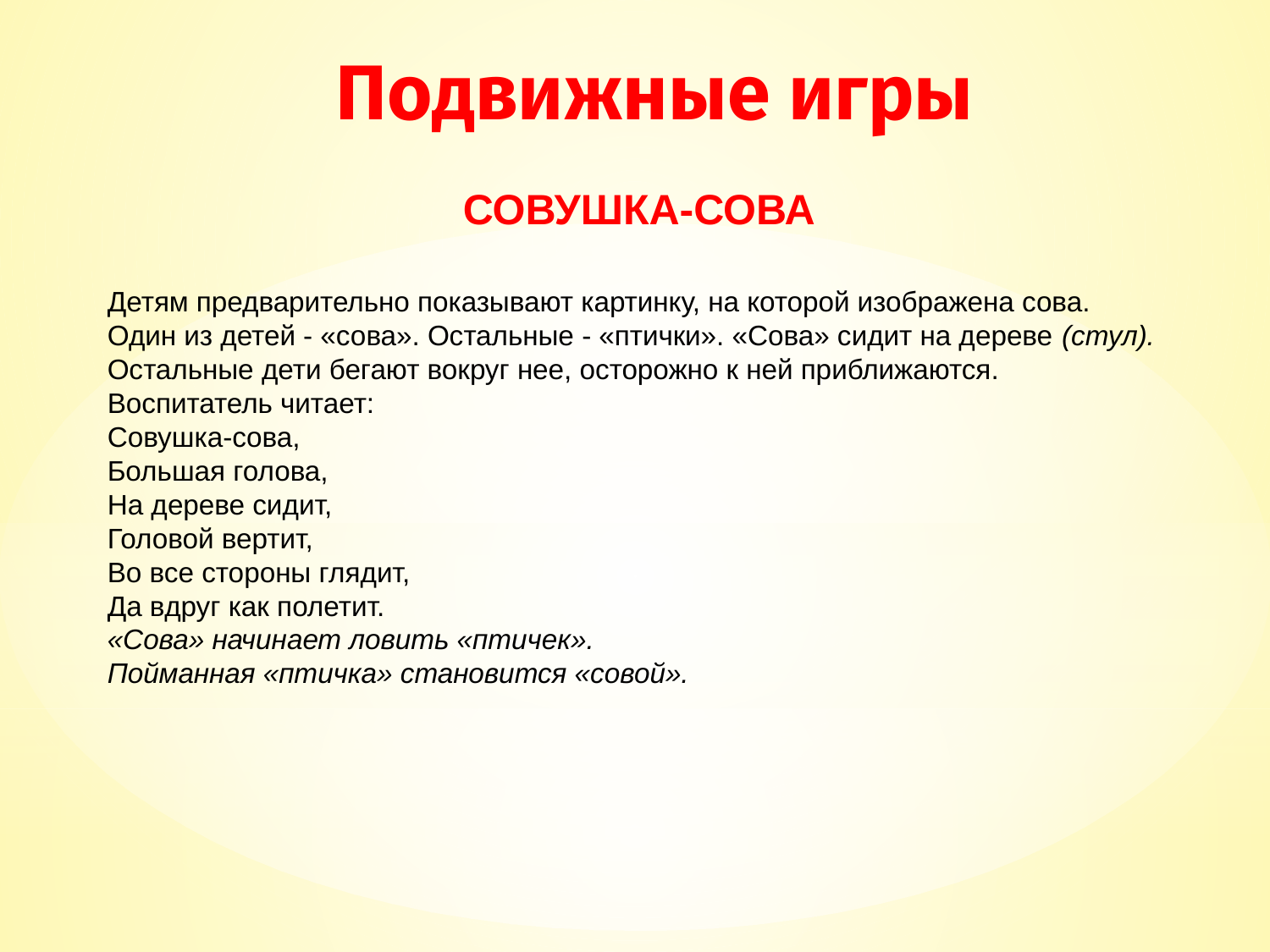

Подвижные игры
СОВУШКА-СОВА

Детям предварительно показывают картинку, на которой изображена сова.
Один из детей - «сова». Остальные - «птички». «Сова» сидит на дереве (стул).
Остальные дети бегают вокруг нее, осторожно к ней приближаются.
Воспитатель читает:
Совушка-сова,
Большая голова,
На дереве сидит,
Головой вертит,
Во все стороны глядит,
Да вдруг как полетит.
«Сова» начинает ловить «птичек».
Пойманная «птичка» становится «совой».